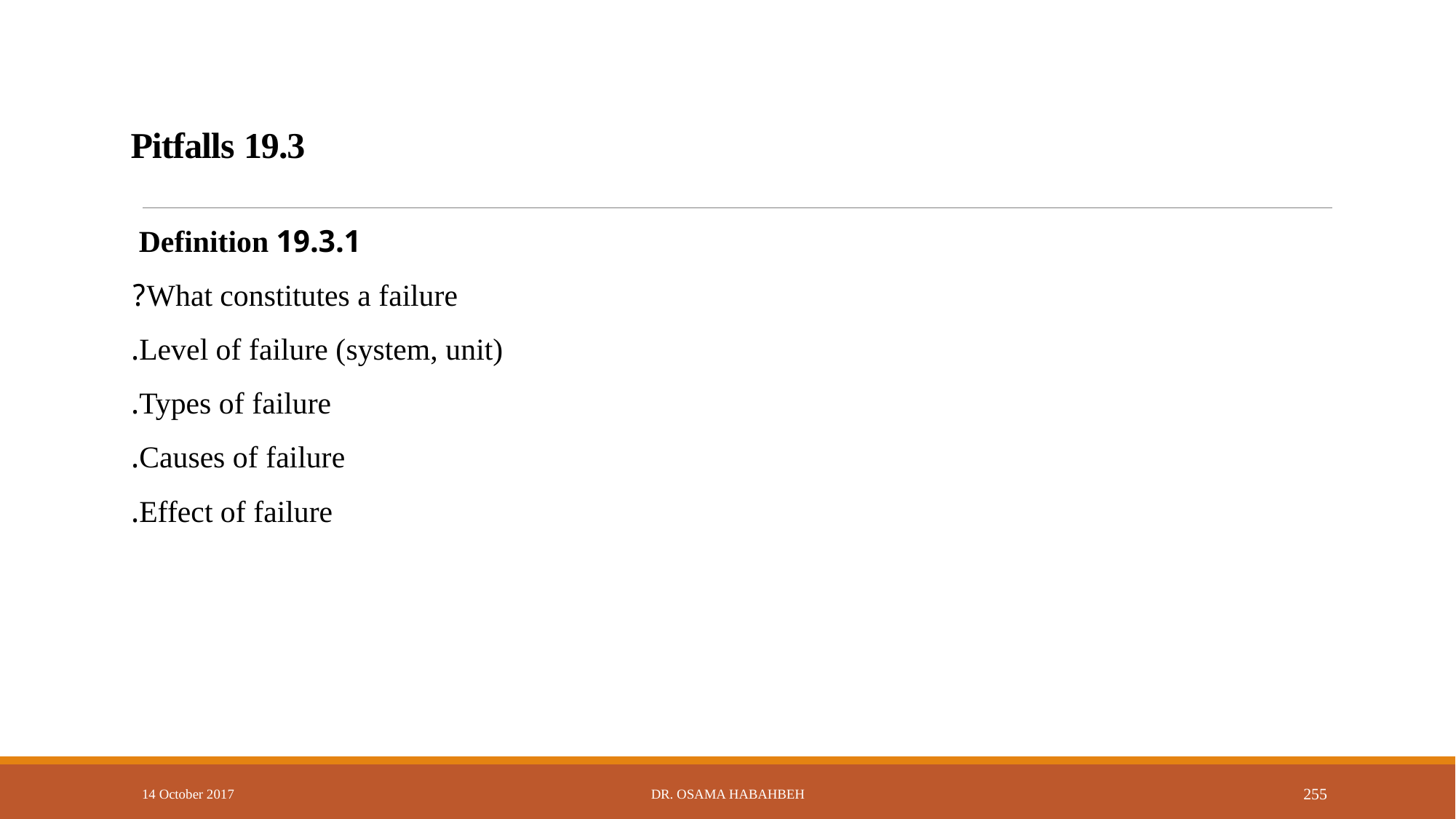

# 19.3 Pitfalls
19.3.1 Definition
What constitutes a failure?
Level of failure (system, unit).
Types of failure.
Causes of failure.
Effect of failure.

14 October 2017
Dr. Osama Habahbeh
255